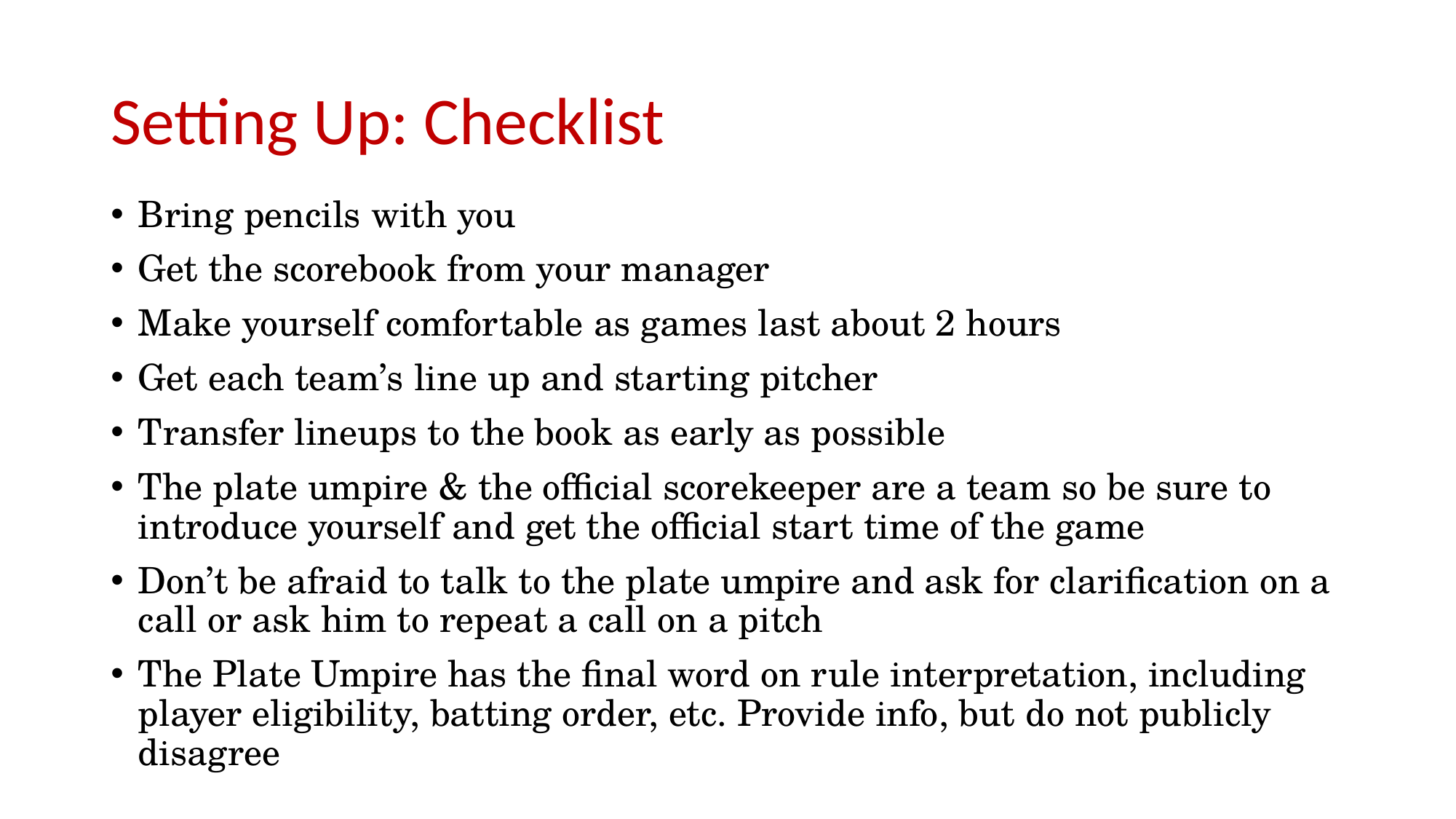

# Setting Up: Checklist
Bring pencils with you
Get the scorebook from your manager
Make yourself comfortable as games last about 2 hours
Get each team’s line up and starting pitcher
Transfer lineups to the book as early as possible
The plate umpire & the official scorekeeper are a team so be sure to introduce yourself and get the official start time of the game
Don’t be afraid to talk to the plate umpire and ask for clarification on a call or ask him to repeat a call on a pitch
The Plate Umpire has the final word on rule interpretation, including player eligibility, batting order, etc. Provide info, but do not publicly disagree